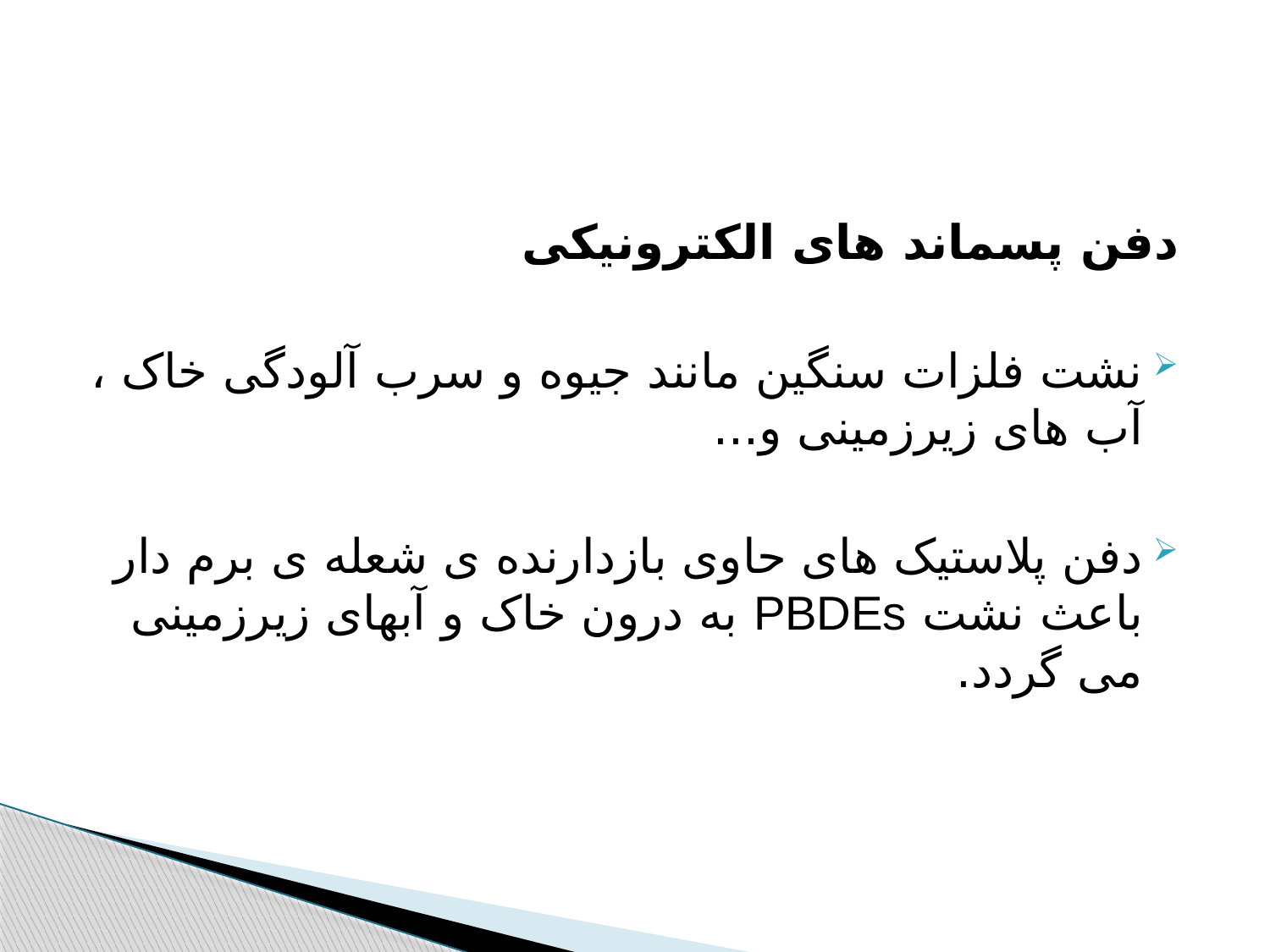

دفن پسماند های الکترونیکی

نشت فلزات سنگین مانند جیوه و سرب آلودگی خاک ، آب های زیرزمینی و...

دفن پلاستیک های حاوی بازدارنده ی شعله ی برم دار باعث نشت PBDEs به درون خاک و آبهای زیرزمینی می گردد.